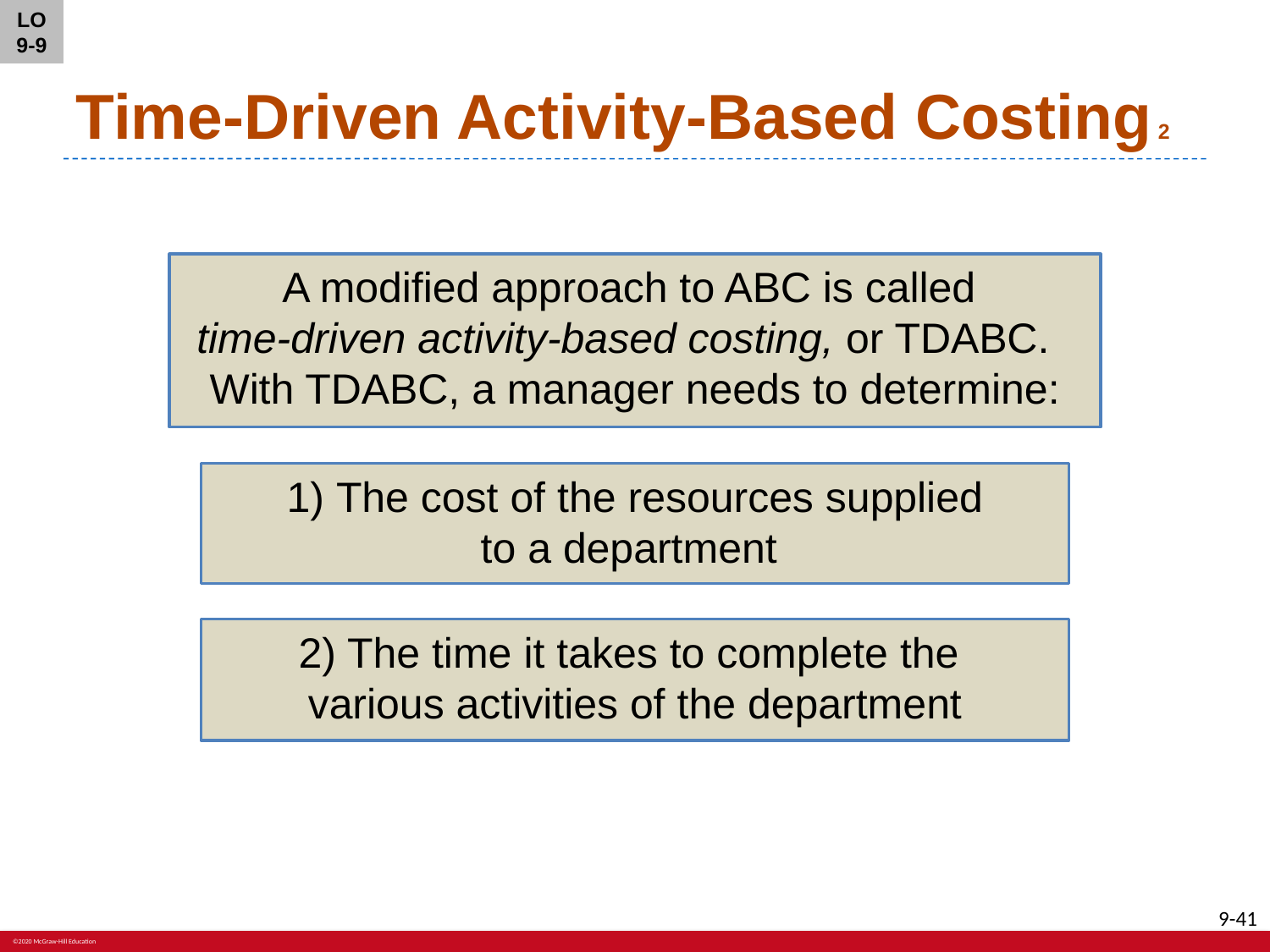

LO 9-9
# Time-Driven Activity-Based Costing 2
A modified approach to ABC is called
time-driven activity-based costing, or TDABC.
With TDABC, a manager needs to determine:
 The cost of the resources supplied
to a department
2) The time it takes to complete the
various activities of the department